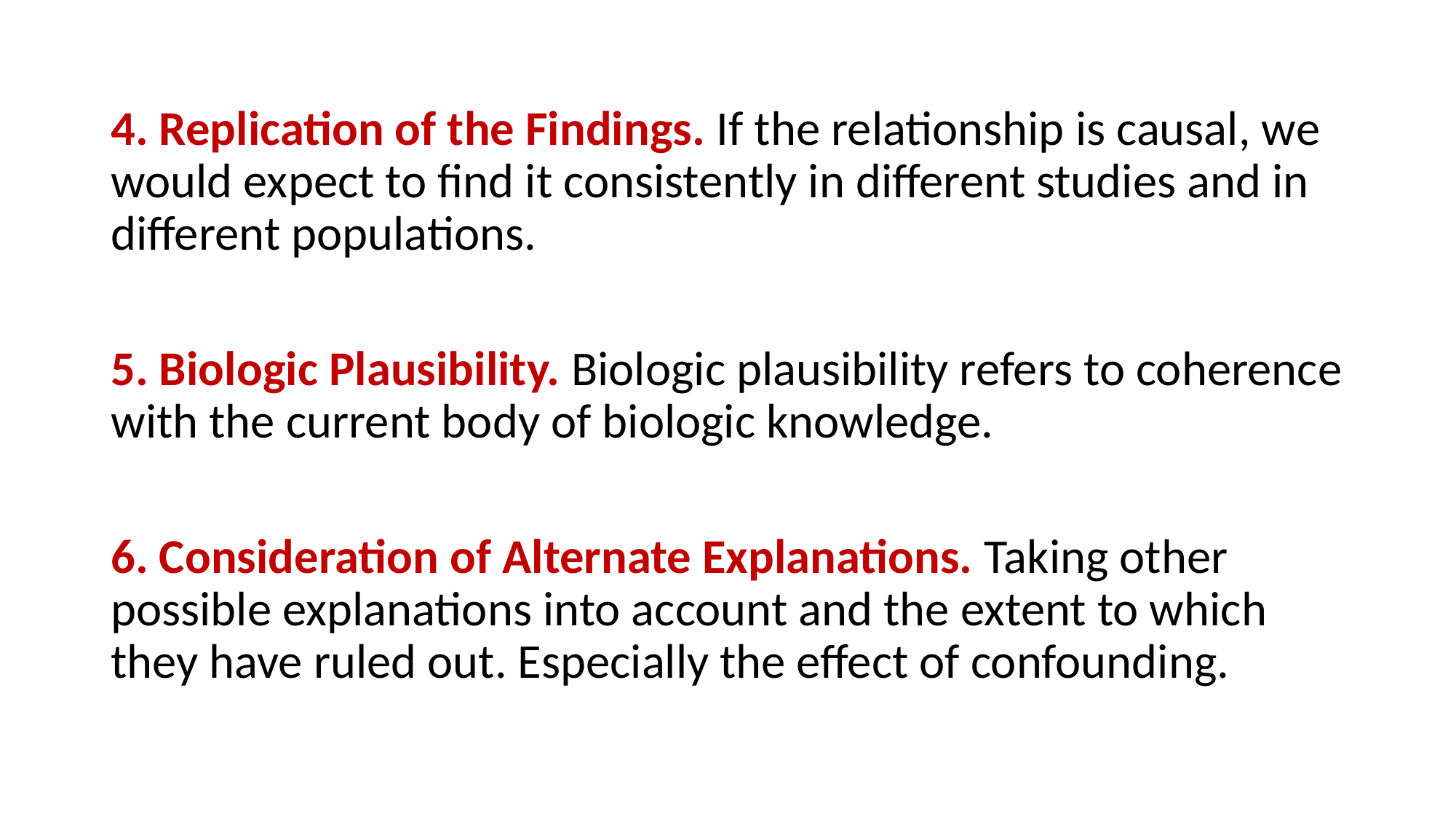

4. Replication of the Findings. If the relationship is causal, we would expect to find it consistently in different studies and in different populations.

5. Biologic Plausibility. Biologic plausibility refers to coherence with the current body of biologic knowledge.

6. Consideration of Alternate Explanations. Taking other possible explanations into account and the extent to which they have ruled out. Especially the effect of confounding.